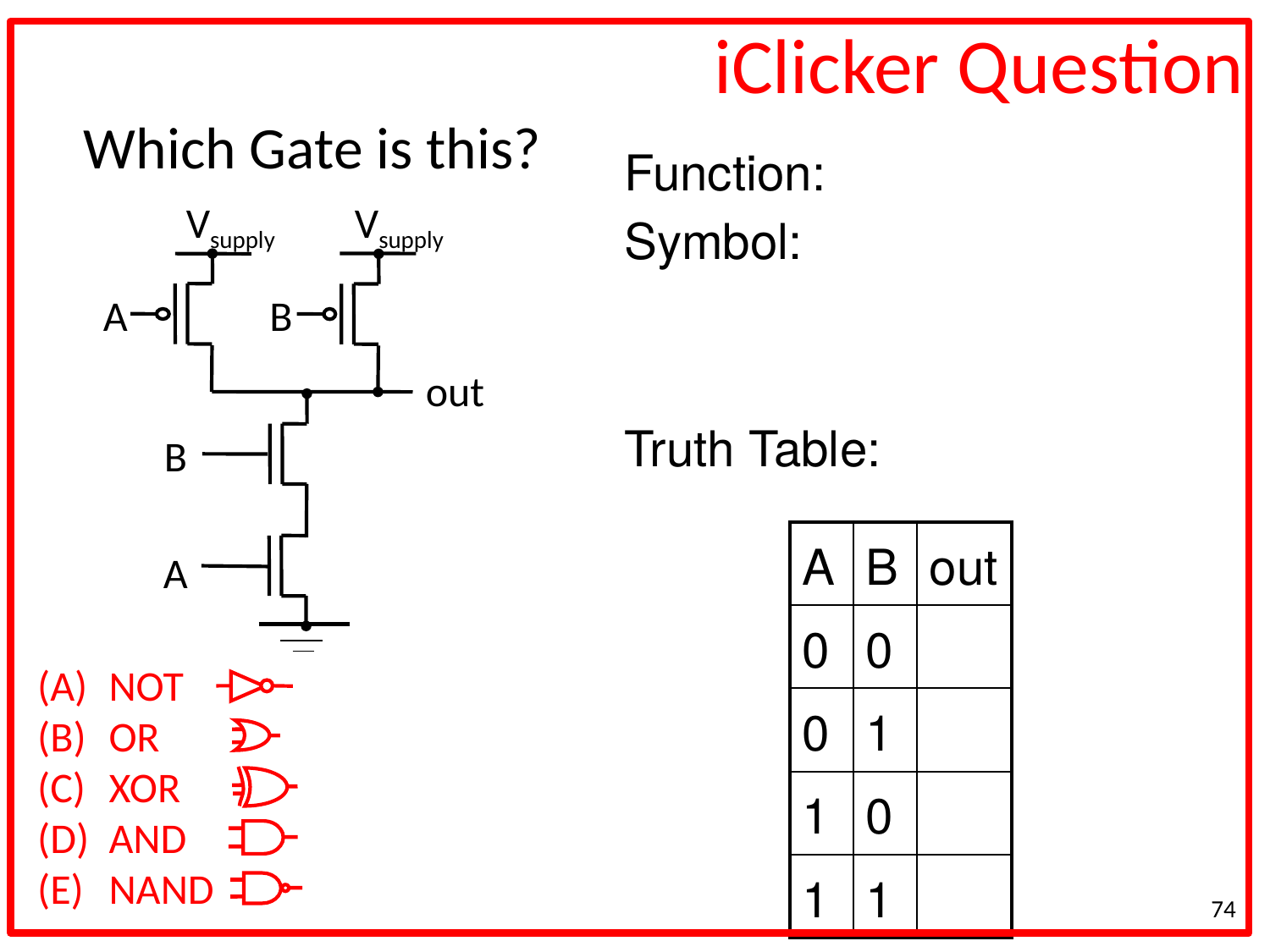

iClicker Question

# Which Gate is this?
Function:
Symbol:

Truth Table:

Vsupply
Vsupply

A
B

out

B

| A | B | out |
| --- | --- | --- |
| 0 | 0 |  |
| 0 | 1 |  |
| 1 | 0 |  |
| 1 | 1 |  |
A

NOT
OR
XOR
AND
NAND

74